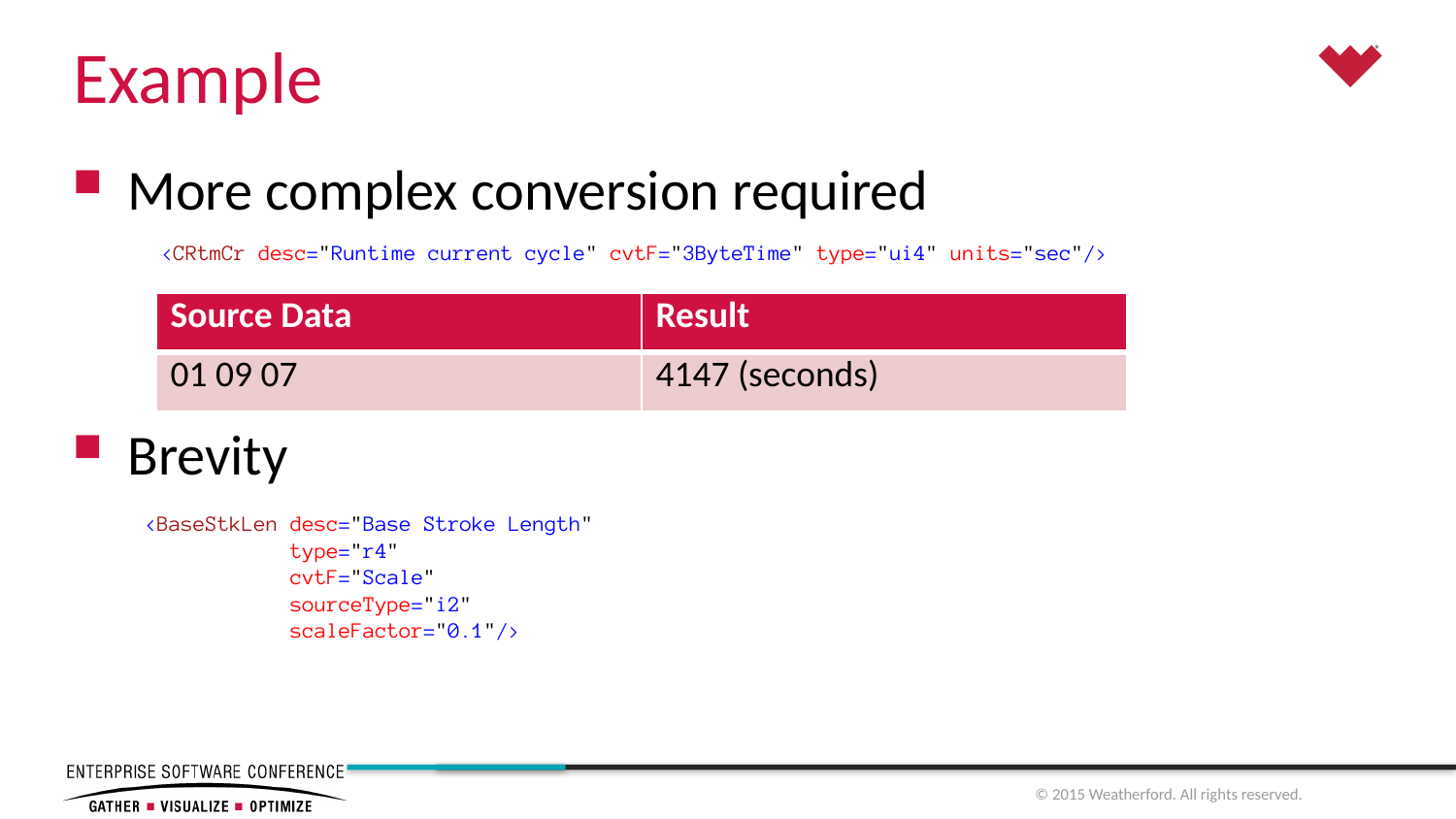

# Example
More complex conversion required

Brevity
<CRtmCr desc="Runtime current cycle" cvtF="3ByteTime" type="ui4" units="sec"/>
| Source Data | Result |
| --- | --- |
| 01 09 07 | 4147 (seconds) |
<BaseStkLen desc="Base Stroke Length"
	type="r4"
	cvtF="Scale"
	sourceType="i2"
	scaleFactor="0.1"/>